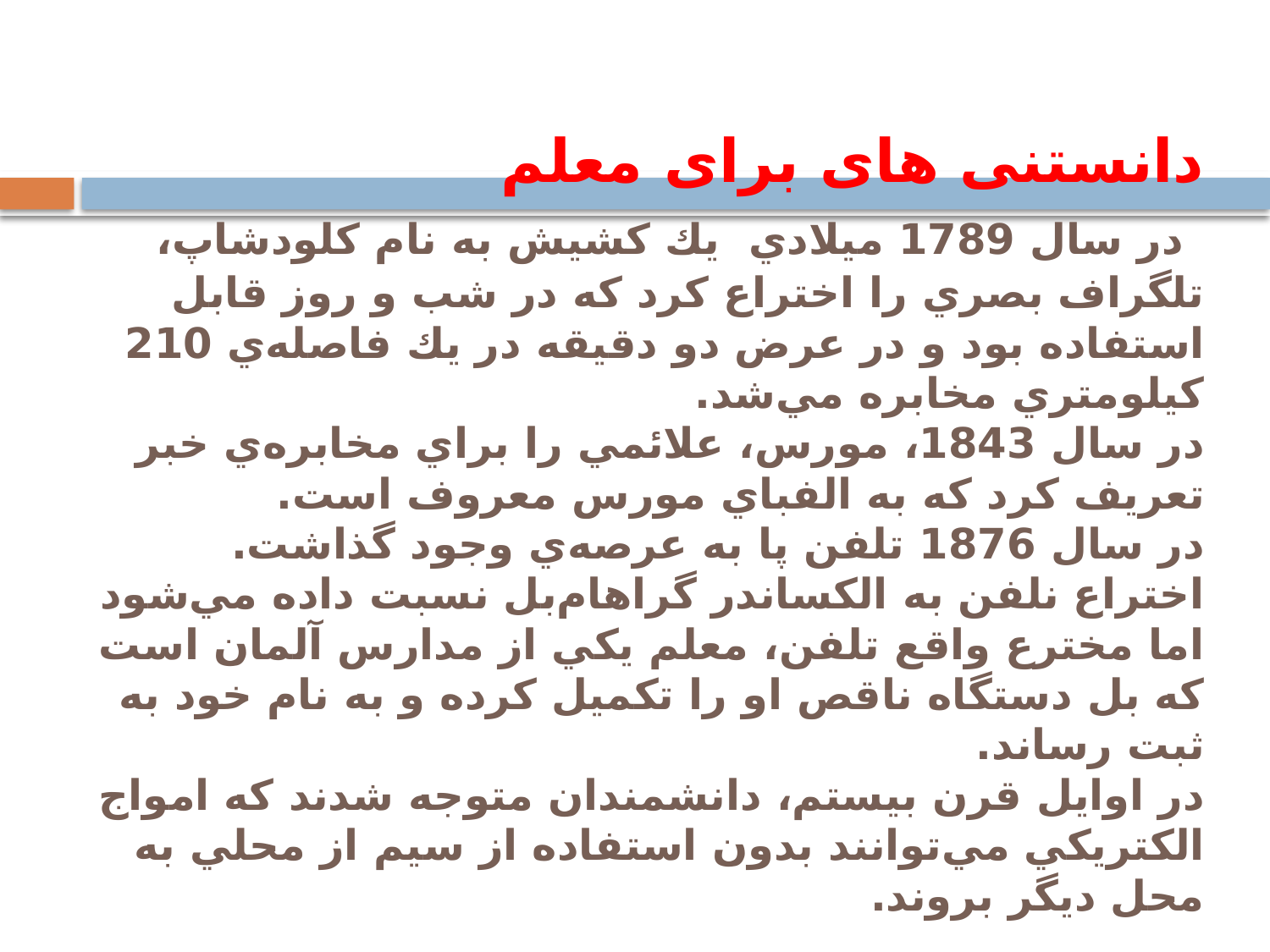

# دانستنی های برای معلم در سال 1789 ميلادي  يك كشيش به نام كلودشاپ، تلگراف بصري را اختراع كرد كه در شب و روز قابل استفاده بود و در عرض دو دقيقه در يك فاصله‌ي 210 كيلومتري مخابره مي‌شد. در سال 1843، مورس، علائمي را براي مخابره‌ي خبر تعريف كرد كه به الفباي مورس معروف است. در سال 1876 تلفن پا به عرصه‌ي وجود گذاشت. اختراع نلفن به الكساندر گراهام‌بل نسبت داده مي‌شود اما مخترع واقع تلفن، معلم يكي از مدارس آلمان است كه بل دستگاه ناقص او را تكميل كرده و به نام خود به ثبت رساند. در اوايل قرن بيستم، دانشمندان متوجه شدند كه امواج الكتريكي مي‌توانند بدون استفاده از سيم از محلي به محل ديگر بروند.